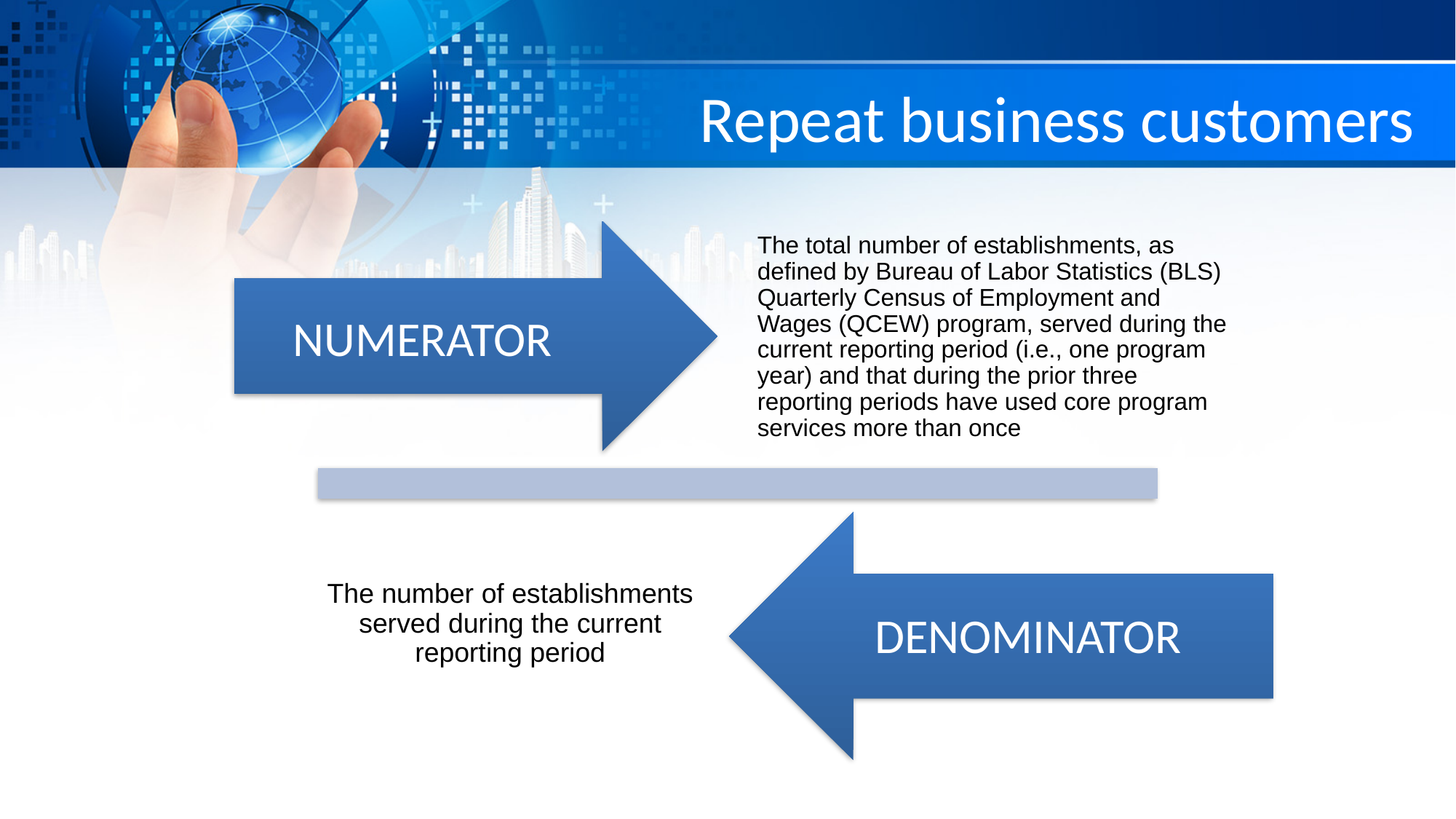

# Repeat business customers
The total number of establishments, as defined by Bureau of Labor Statistics (BLS) Quarterly Census of Employment and Wages (QCEW) program, served during the current reporting period (i.e., one program year) and that during the prior three reporting periods have used core program services more than once
The number of establishments served during the current reporting period
NUMERATOR
DENOMINATOR